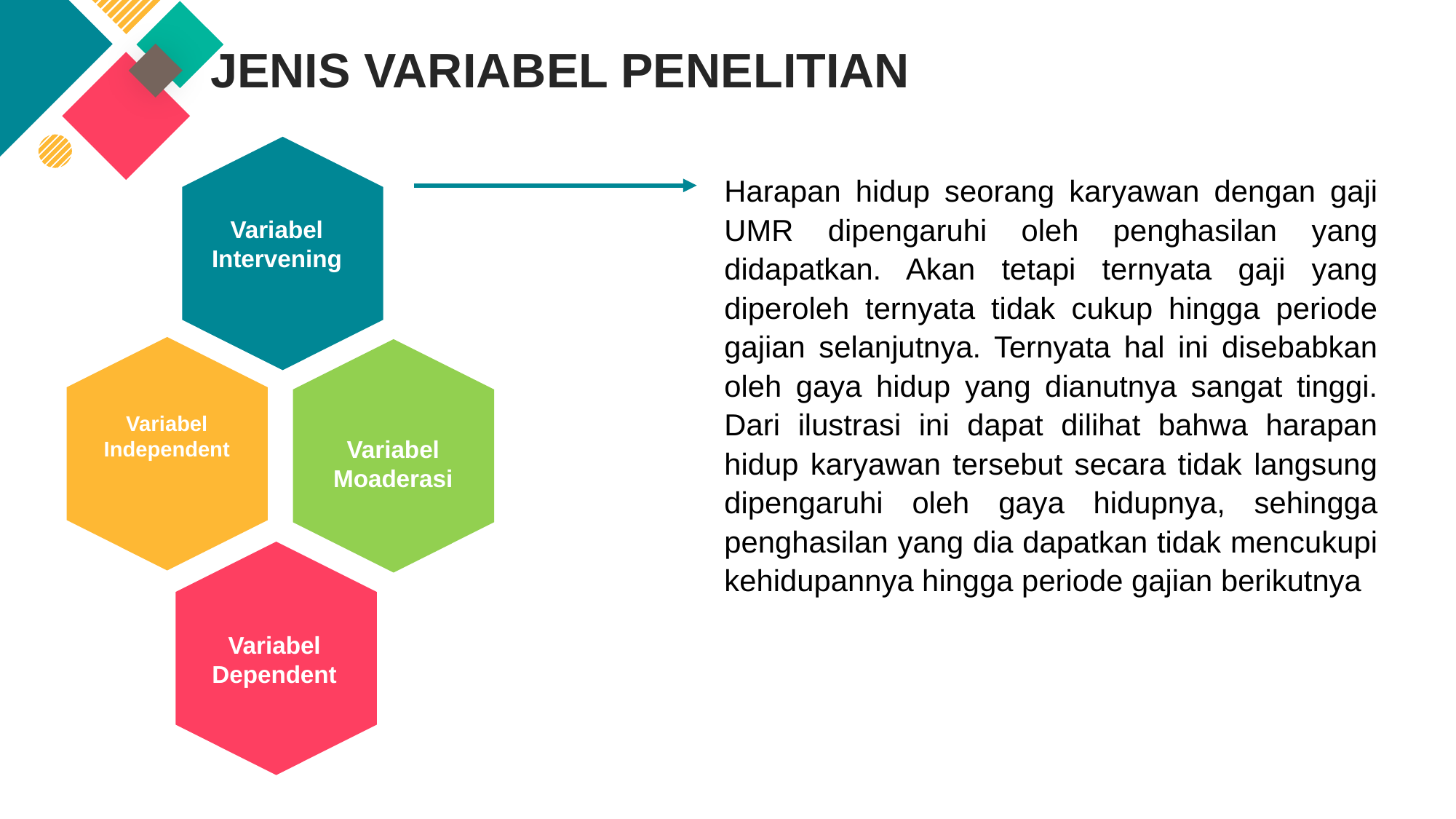

JENIS VARIABEL PENELITIAN

Harapan hidup seorang karyawan dengan gaji UMR dipengaruhi oleh penghasilan yang didapatkan. Akan tetapi ternyata gaji yang diperoleh ternyata tidak cukup hingga periode gajian selanjutnya. Ternyata hal ini disebabkan oleh gaya hidup yang dianutnya sangat tinggi. Dari ilustrasi ini dapat dilihat bahwa harapan hidup karyawan tersebut secara tidak langsung dipengaruhi oleh gaya hidupnya, sehingga penghasilan yang dia dapatkan tidak mencukupi kehidupannya hingga periode gajian berikutnya
Variabel Intervening

Variabel Independent

Variabel Moaderasi

Variabel Dependent